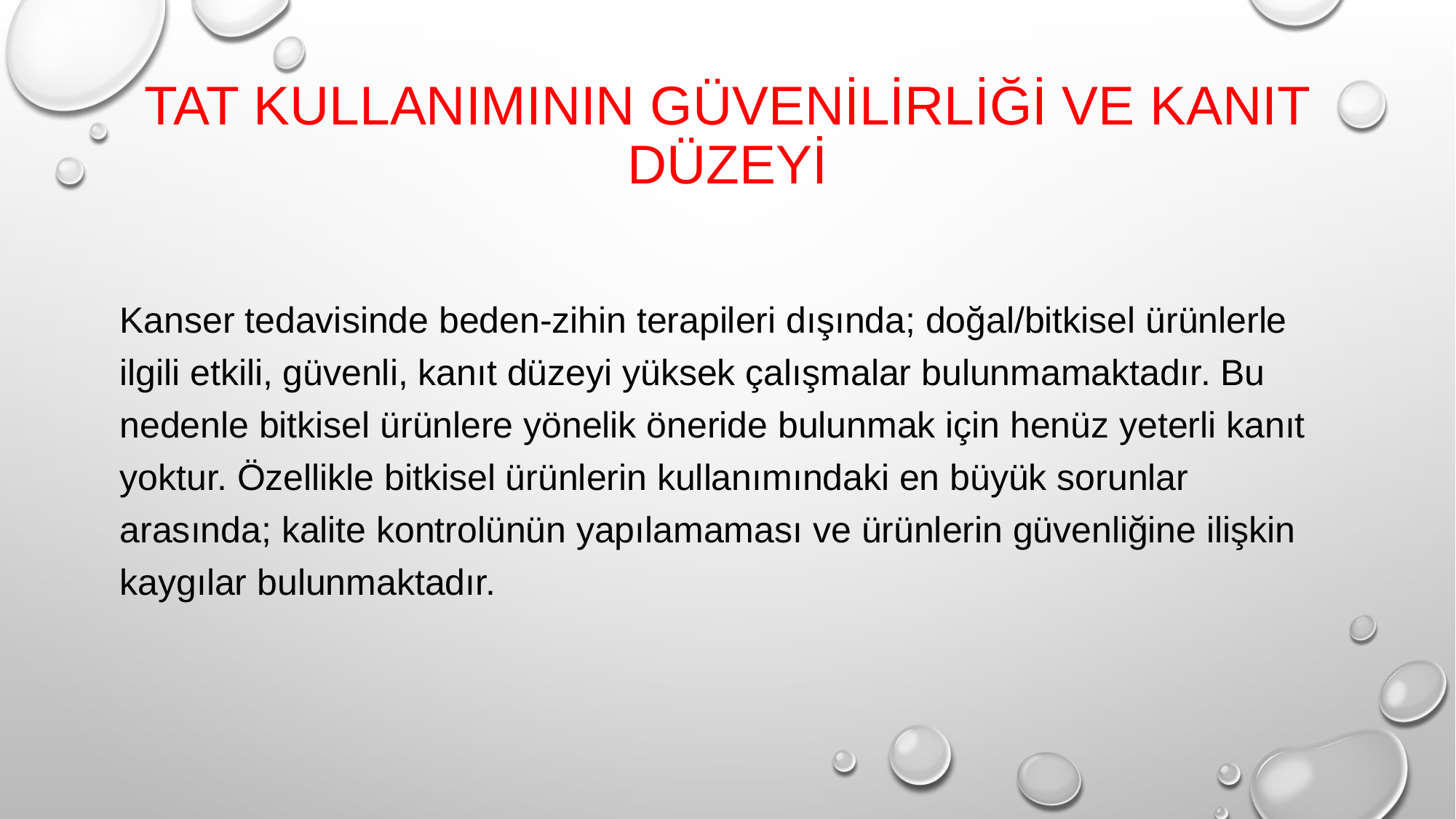

# TAT kullanımının güvenilirliği ve kanıt düzeyi
Kanser tedavisinde beden-zihin terapileri dışında; doğal/bitkisel ürünlerle ilgili etkili, güvenli, kanıt düzeyi yüksek çalışmalar bulunmamaktadır. Bu nedenle bitkisel ürünlere yönelik öneride bulunmak için henüz yeterli kanıt yoktur. Özellikle bitkisel ürünlerin kullanımındaki en büyük sorunlar arasında; kalite kontrolünün yapılamaması ve ürünlerin güvenliğine ilişkin kaygılar bulunmaktadır.